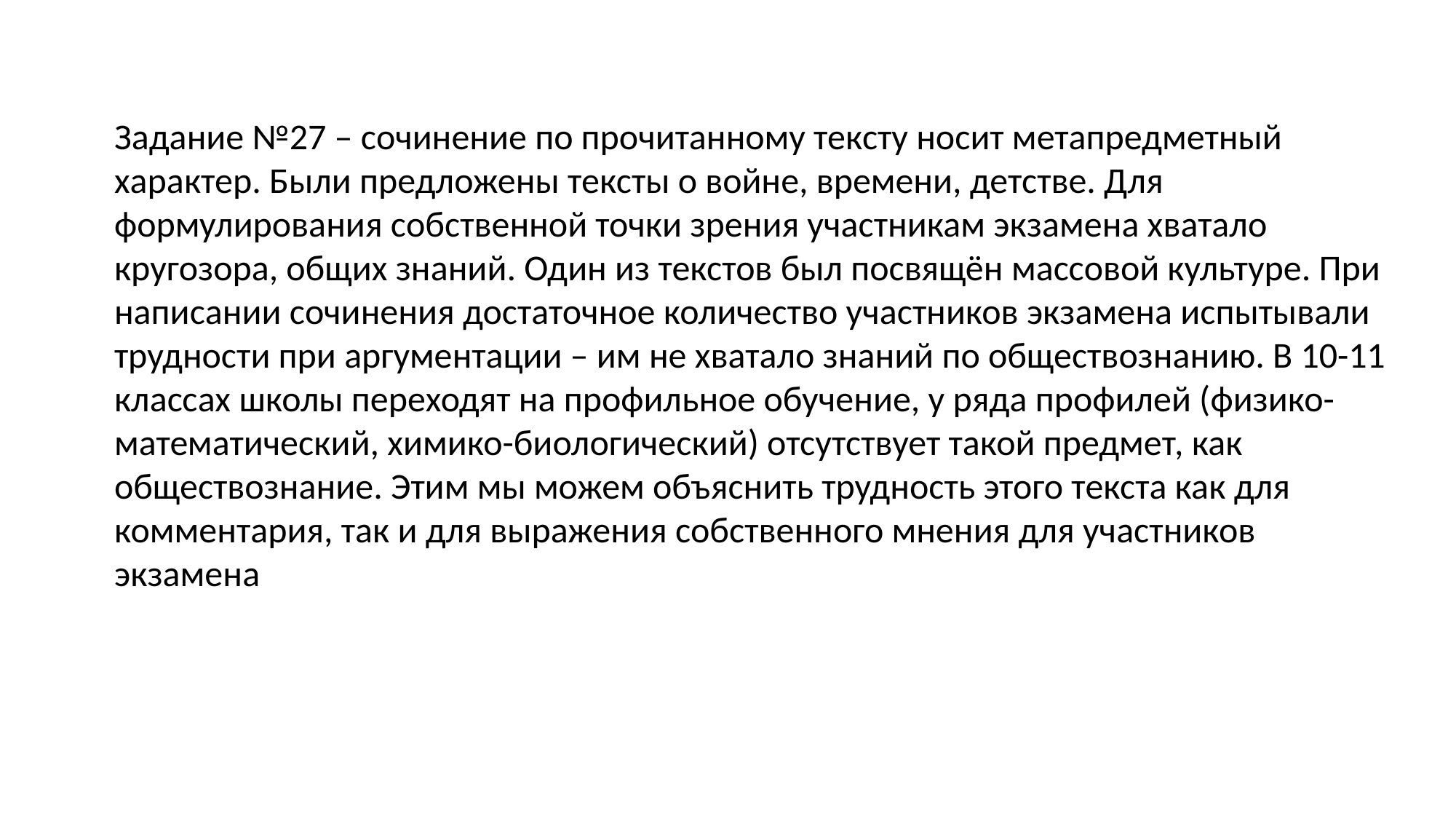

Задание №27 – сочинение по прочитанному тексту носит метапредметный характер. Были предложены тексты о войне, времени, детстве. Для формулирования собственной точки зрения участникам экзамена хватало кругозора, общих знаний. Один из текстов был посвящён массовой культуре. При написании сочинения достаточное количество участников экзамена испытывали трудности при аргументации – им не хватало знаний по обществознанию. В 10-11 классах школы переходят на профильное обучение, у ряда профилей (физико-математический, химико-биологический) отсутствует такой предмет, как обществознание. Этим мы можем объяснить трудность этого текста как для комментария, так и для выражения собственного мнения для участников экзамена